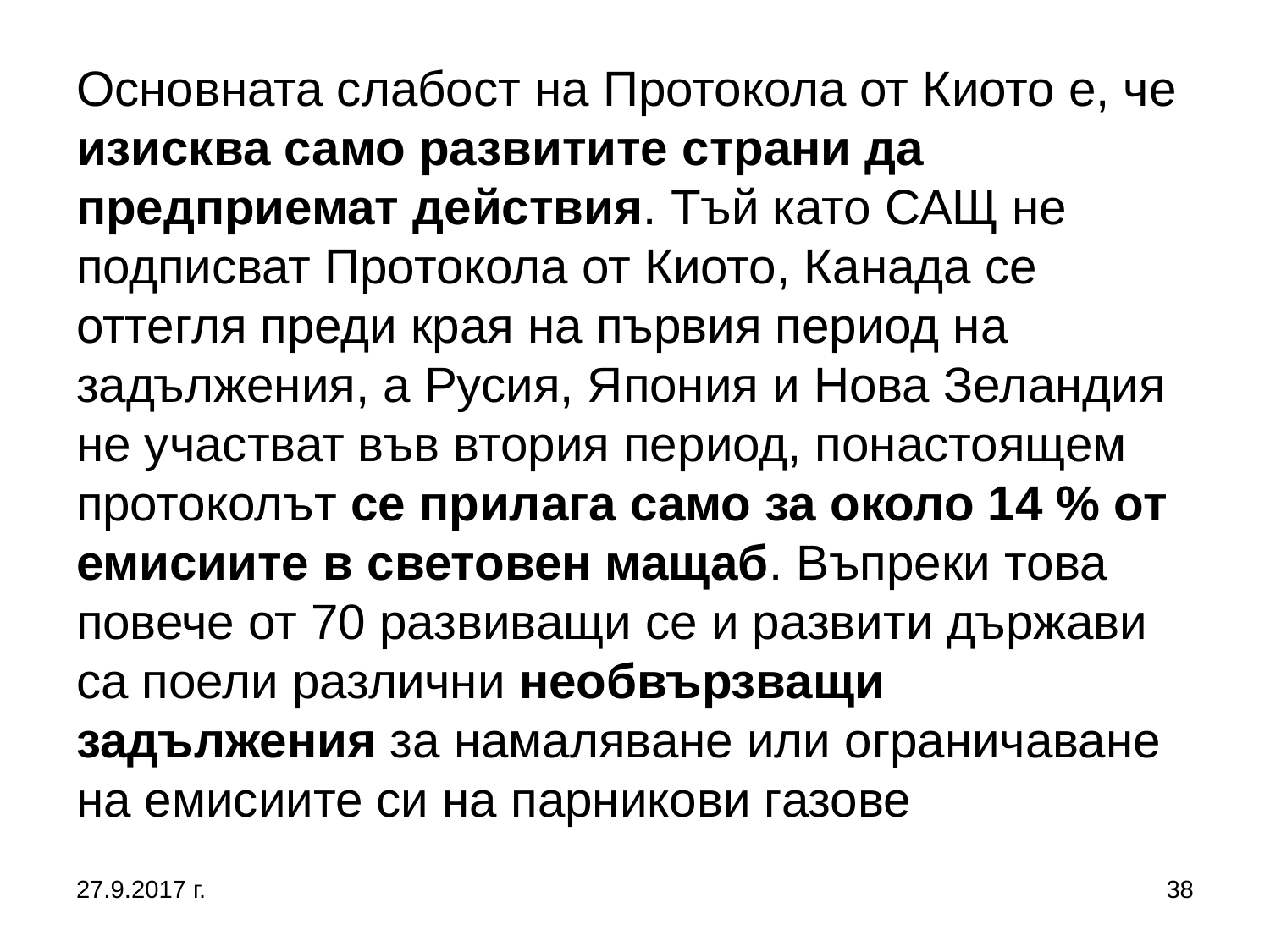

# Основната слабост на Протокола от Киото е, че изисква само развитите страни да предприемат действия. Тъй като САЩ не подписват Протокола от Киото, Канада се оттегля преди края на първия период на задължения, а Русия, Япония и Нова Зеландия не участват във втория период, понастоящем протоколът се прилага само за около 14 % от емисиите в световен мащаб. Въпреки това повече от 70 развиващи се и развити държави са поели различни необвързващи задължения за намаляване или ограничаване на емисиите си на парникови газове
27.9.2017 г.
38